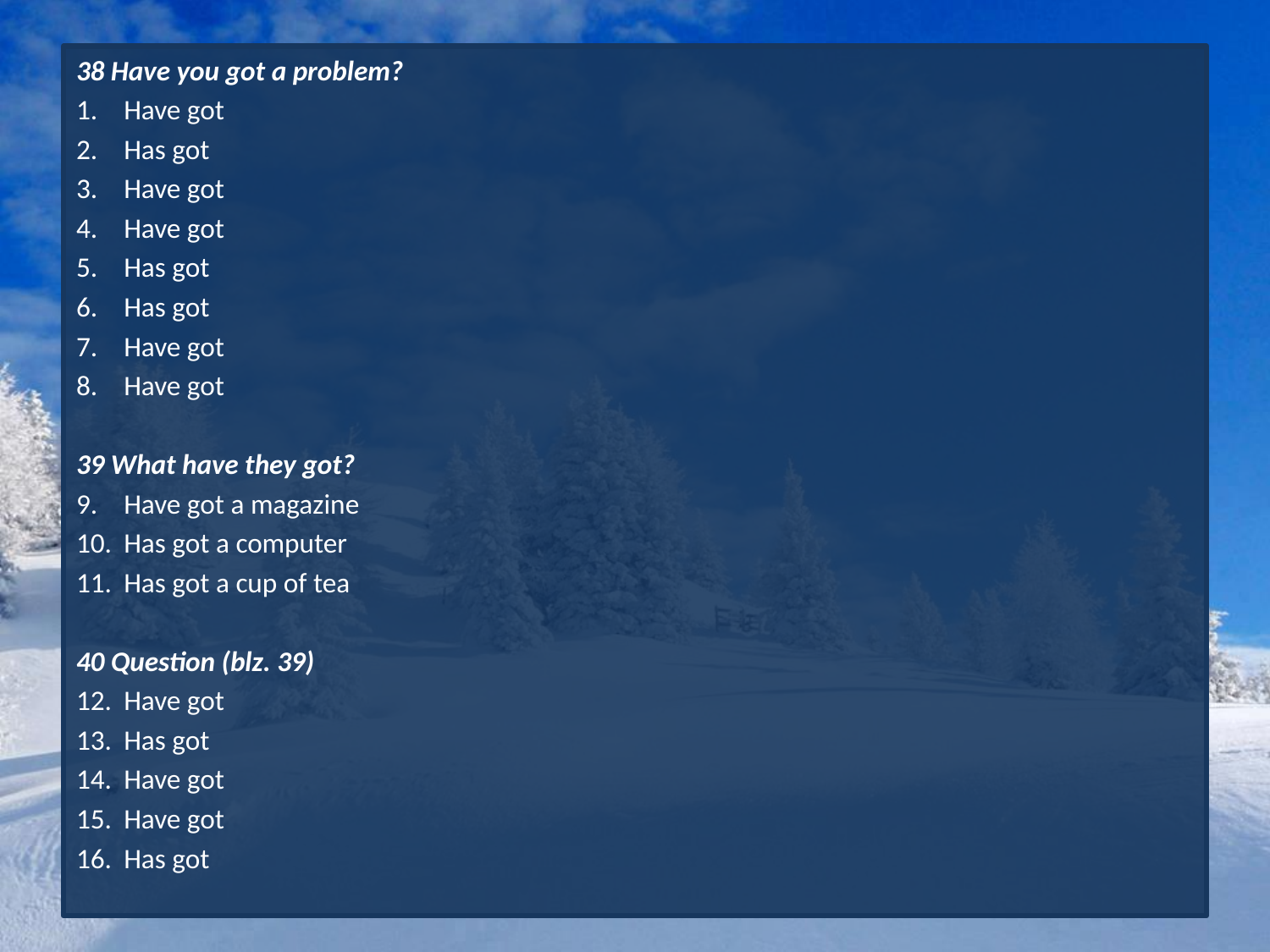

38 Have you got a problem?
Have got
Has got
Have got
Have got
Has got
Has got
Have got
Have got

39 What have they got?
Have got a magazine
Has got a computer
Has got a cup of tea

40 Question (blz. 39)
Have got
Has got
Have got
Have got
Has got